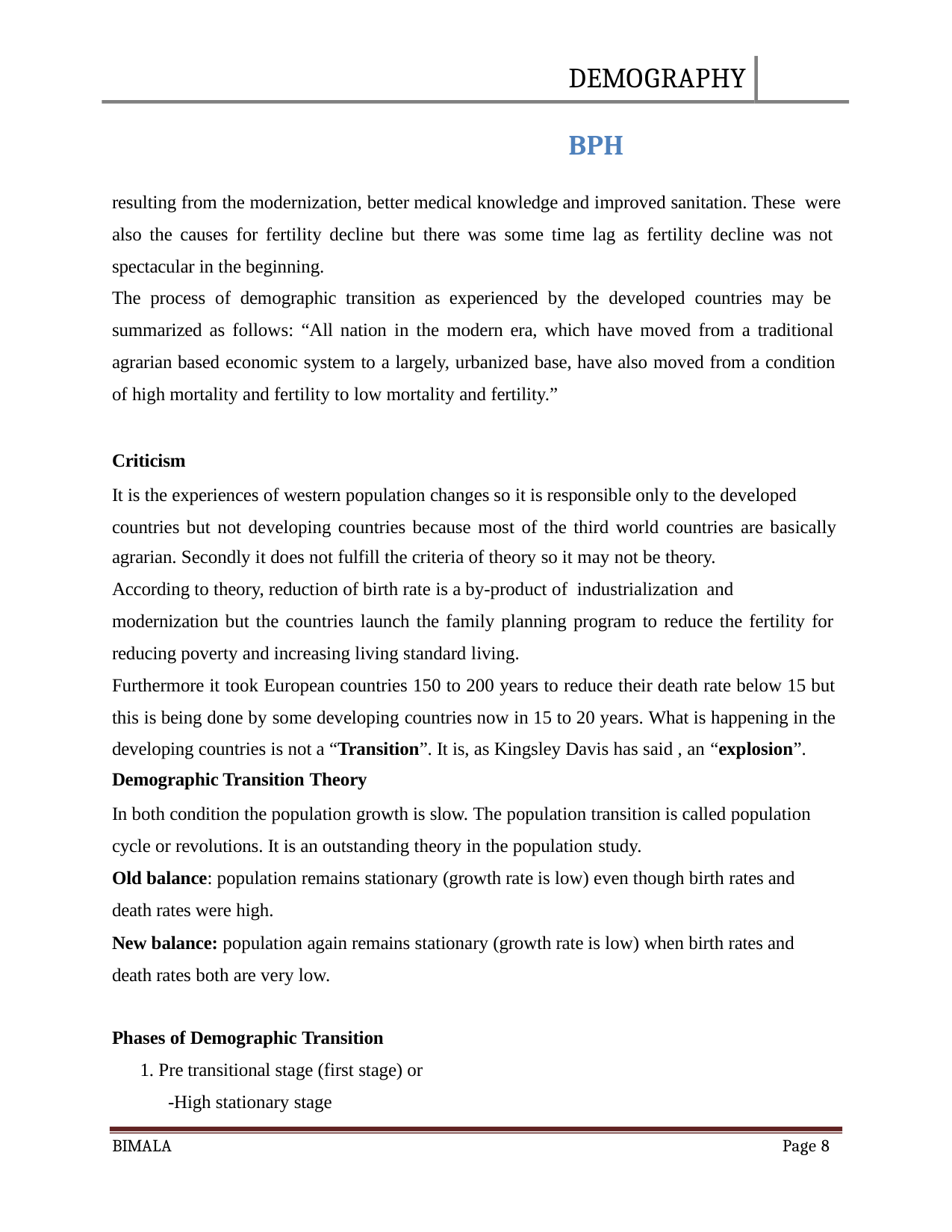

DEMOGRAPHY	BPH
resulting from the modernization, better medical knowledge and improved sanitation. These  were also the causes for fertility decline but there was some time lag as fertility decline was not  spectacular in the beginning.
The process of demographic transition as experienced by the developed countries may be  summarized as follows: “All nation in the modern era, which have moved from a traditional  agrarian based economic system to a largely, urbanized base, have also moved from a condition  of high mortality and fertility to low mortality and fertility.”

Criticism
It is the experiences of western population changes so it is responsible only to the developed  countries but not developing countries because most of the third world countries are basically
agrarian. Secondly it does not fulfill the criteria of theory so it may not be theory.
According to theory, reduction of birth rate is a by-product of  industrialization and
modernization but the countries launch the family planning program to reduce the fertility for  reducing poverty and increasing living standard living.
Furthermore it took European countries 150 to 200 years to reduce their death rate below 15 but  this is being done by some developing countries now in 15 to 20 years. What is happening in the  developing countries is not a “Transition”. It is, as Kingsley Davis has said , an “explosion”.
Demographic Transition Theory
In both condition the population growth is slow. The population transition is called population  cycle or revolutions. It is an outstanding theory in the population study.
Old balance: population remains stationary (growth rate is low) even though birth rates and  death rates were high.
New balance: population again remains stationary (growth rate is low) when birth rates and  death rates both are very low.

Phases of Demographic Transition
1. Pre transitional stage (first stage) or
-High stationary stage

BIMALA
Page 8